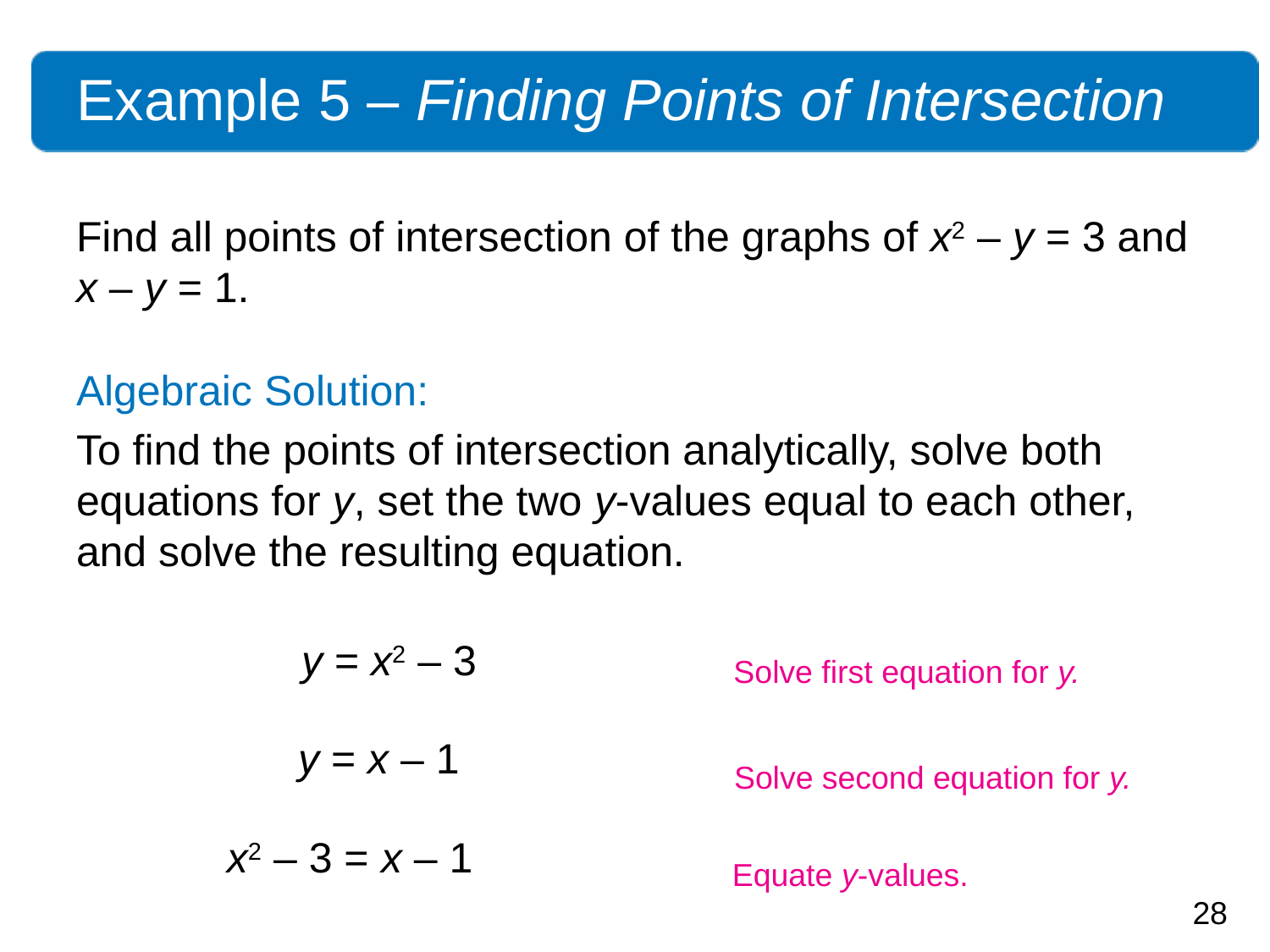

# Example 5 – Finding Points of Intersection
Find all points of intersection of the graphs of x2 – y = 3 and x – y = 1.

Algebraic Solution:
To find the points of intersection analytically, solve both equations for y, set the two y-values equal to each other, and solve the resulting equation.

                   y = x2 – 3

	        y = x – 1

   	  x2 – 3 = x – 1
Solve first equation for y.
Solve second equation for y.
Equate y-values.